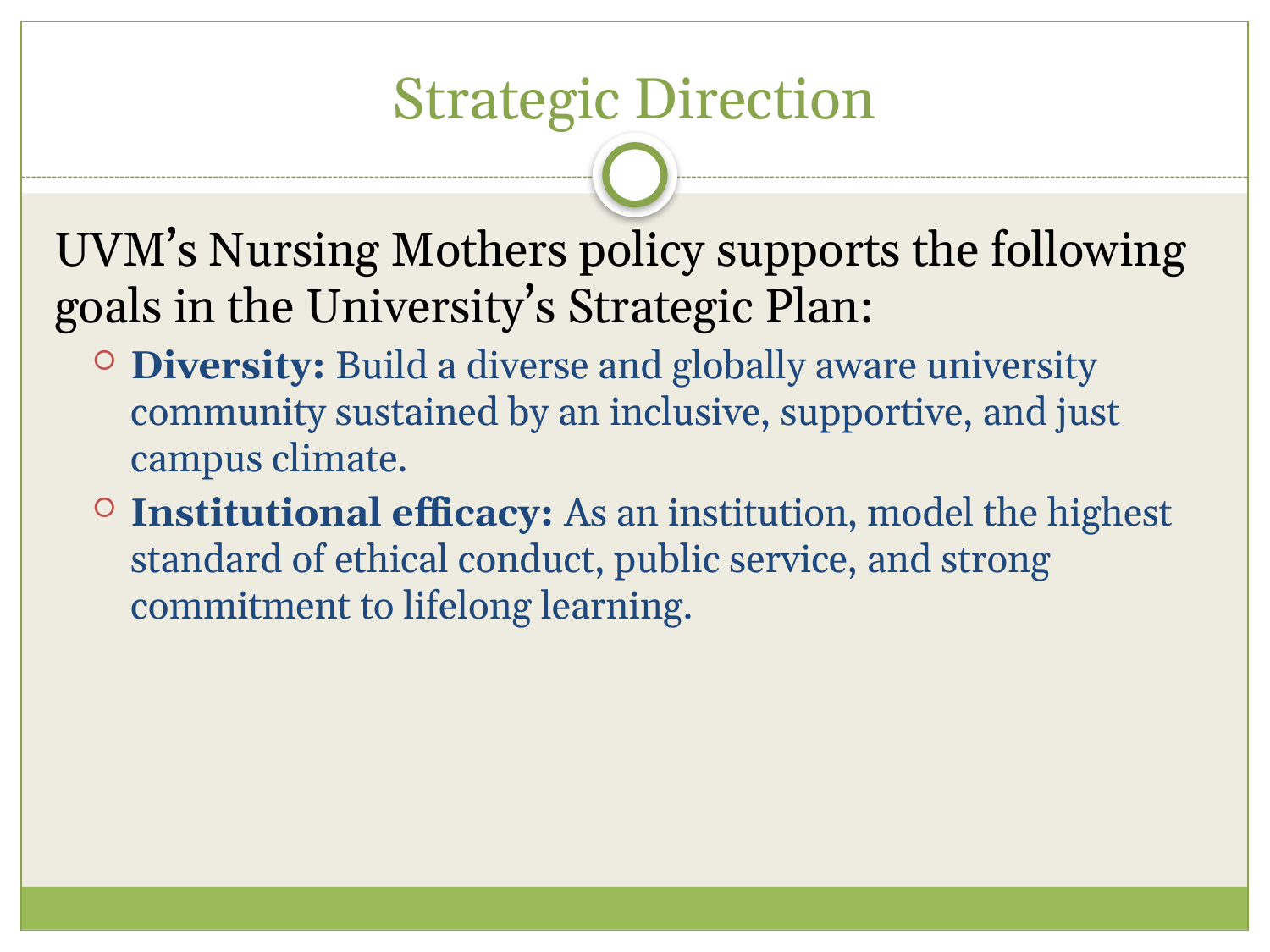

# Strategic Direction
UVM’s Nursing Mothers policy supports the following goals in the University’s Strategic Plan:
Diversity: Build a diverse and globally aware university community sustained by an inclusive, supportive, and just campus climate.
Institutional efficacy: As an institution, model the highest standard of ethical conduct, public service, and strong commitment to lifelong learning.